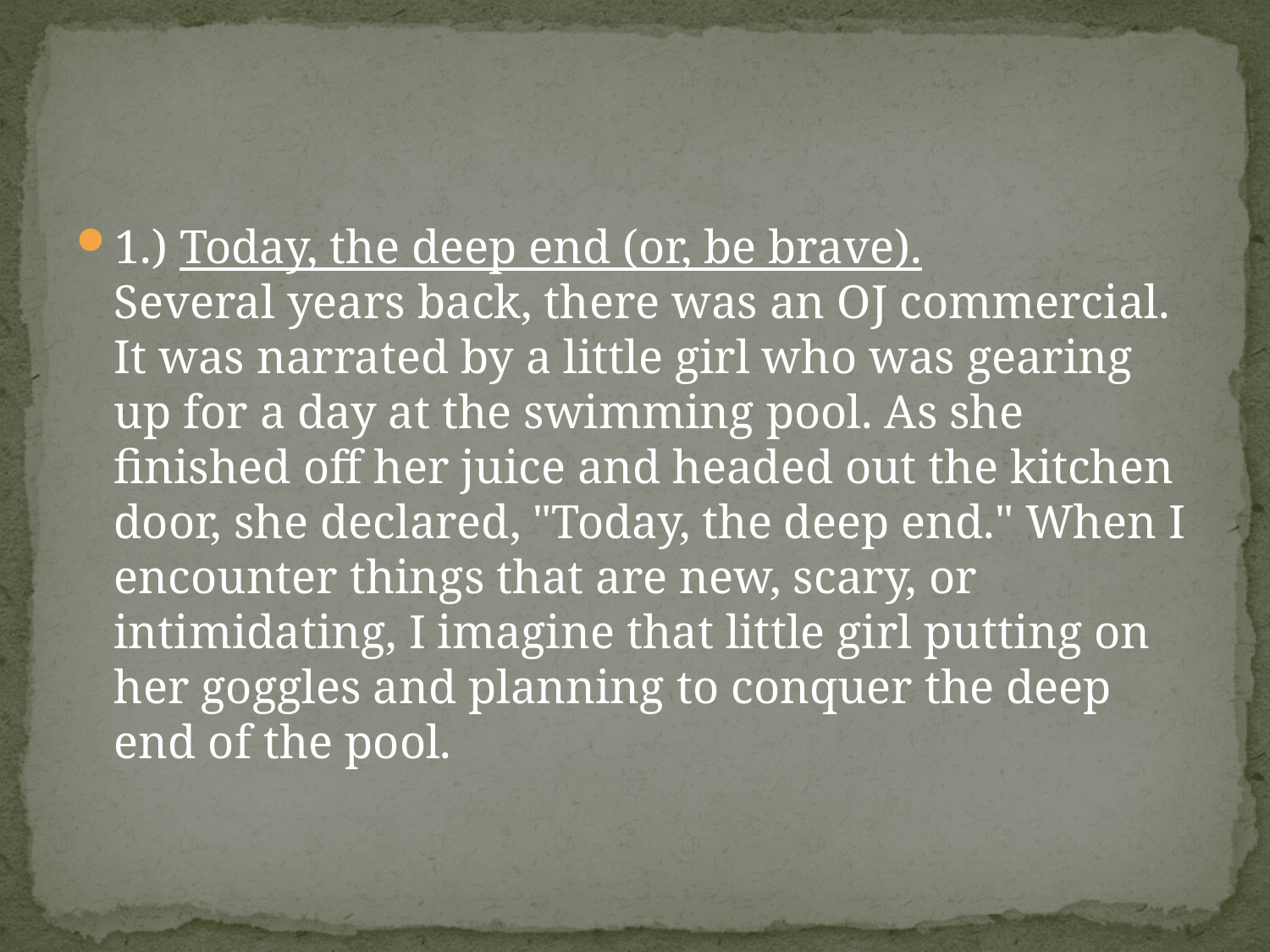

#
1.) Today, the deep end (or, be brave).
Several years back, there was an OJ commercial. It was narrated by a little girl who was gearing up for a day at the swimming pool. As she finished off her juice and headed out the kitchen door, she declared, "Today, the deep end." When I encounter things that are new, scary, or intimidating, I imagine that little girl putting on her goggles and planning to conquer the deep end of the pool.